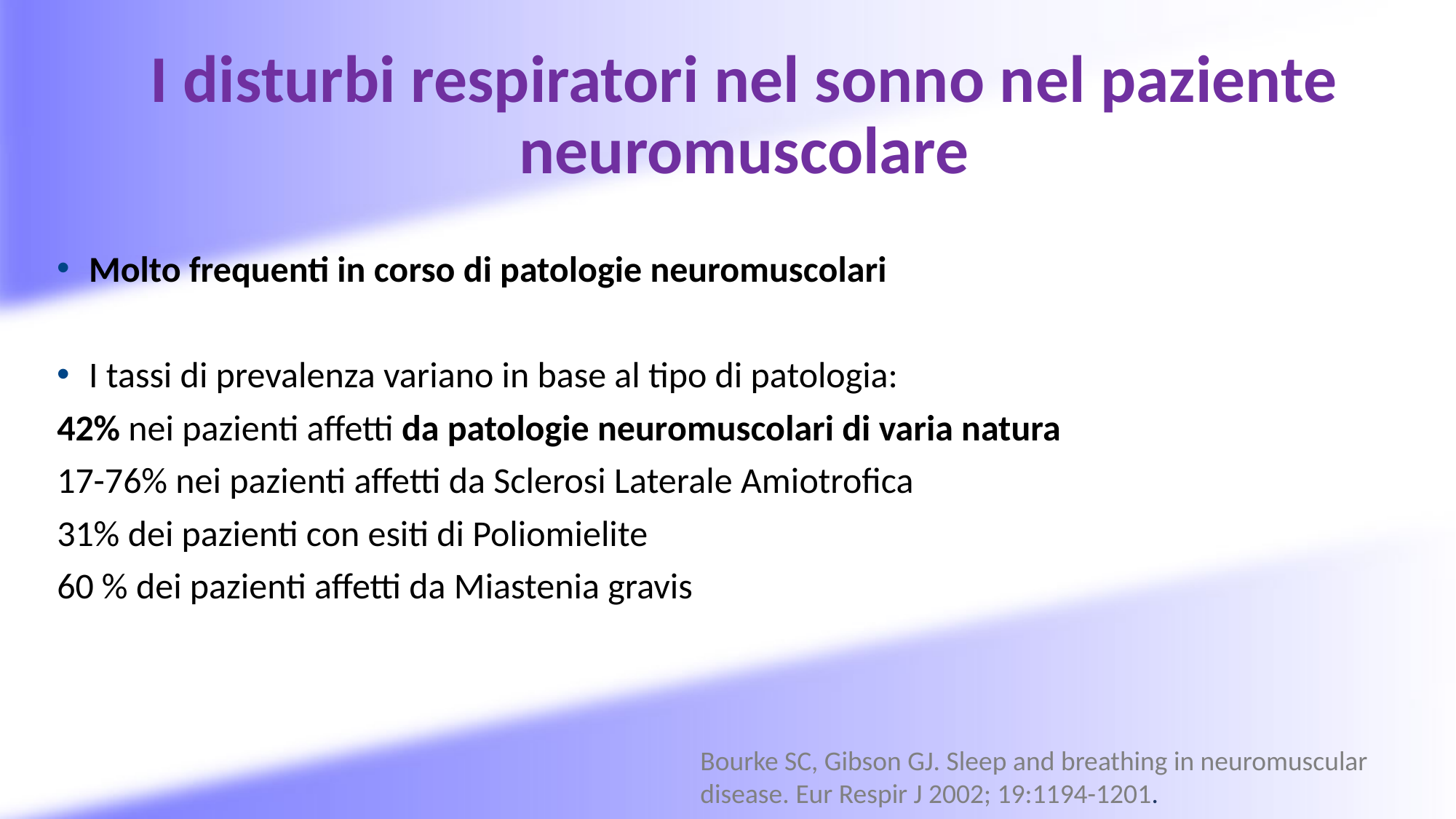

# I disturbi respiratori nel sonno nel paziente neuromuscolare

Molto frequenti in corso di patologie neuromuscolari

I tassi di prevalenza variano in base al tipo di patologia:
42% nei pazienti affetti da patologie neuromuscolari di varia natura
17-76% nei pazienti affetti da Sclerosi Laterale Amiotrofica
31% dei pazienti con esiti di Poliomielite
60 % dei pazienti affetti da Miastenia gravis

Bourke SC, Gibson GJ. Sleep and breathing in neuromuscular disease. Eur Respir J 2002; 19:1194-1201.